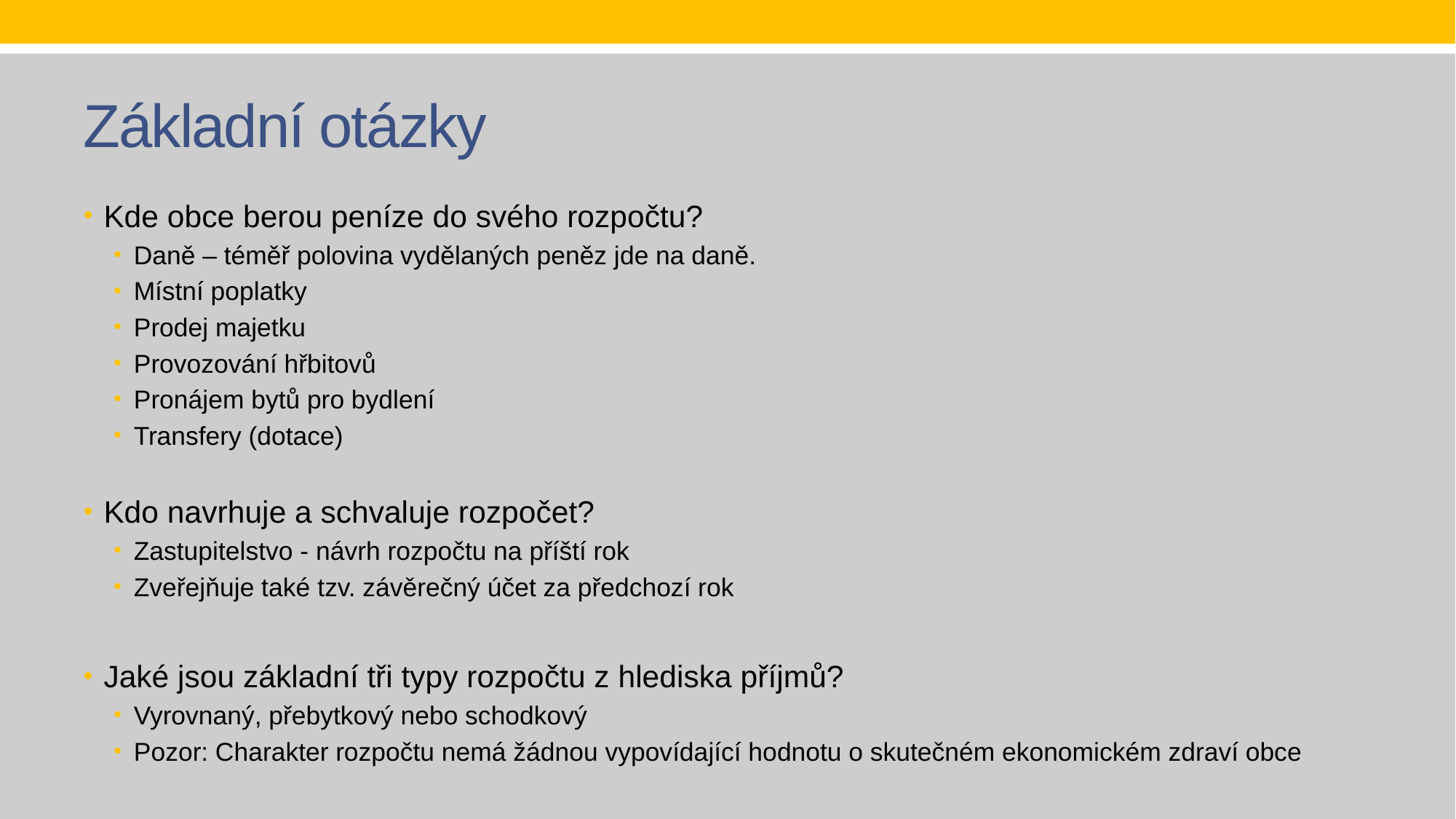

# Základní otázky
Kde obce berou peníze do svého rozpočtu?
Daně – téměř polovina vydělaných peněz jde na daně.
Místní poplatky
Prodej majetku
Provozování hřbitovů
Pronájem bytů pro bydlení
Transfery (dotace)

Kdo navrhuje a schvaluje rozpočet?
Zastupitelstvo - návrh rozpočtu na příští rok
Zveřejňuje také tzv. závěrečný účet za předchozí rok

Jaké jsou základní tři typy rozpočtu z hlediska příjmů?
Vyrovnaný, přebytkový nebo schodkový
Pozor: Charakter rozpočtu nemá žádnou vypovídající hodnotu o skutečném ekonomickém zdraví obce